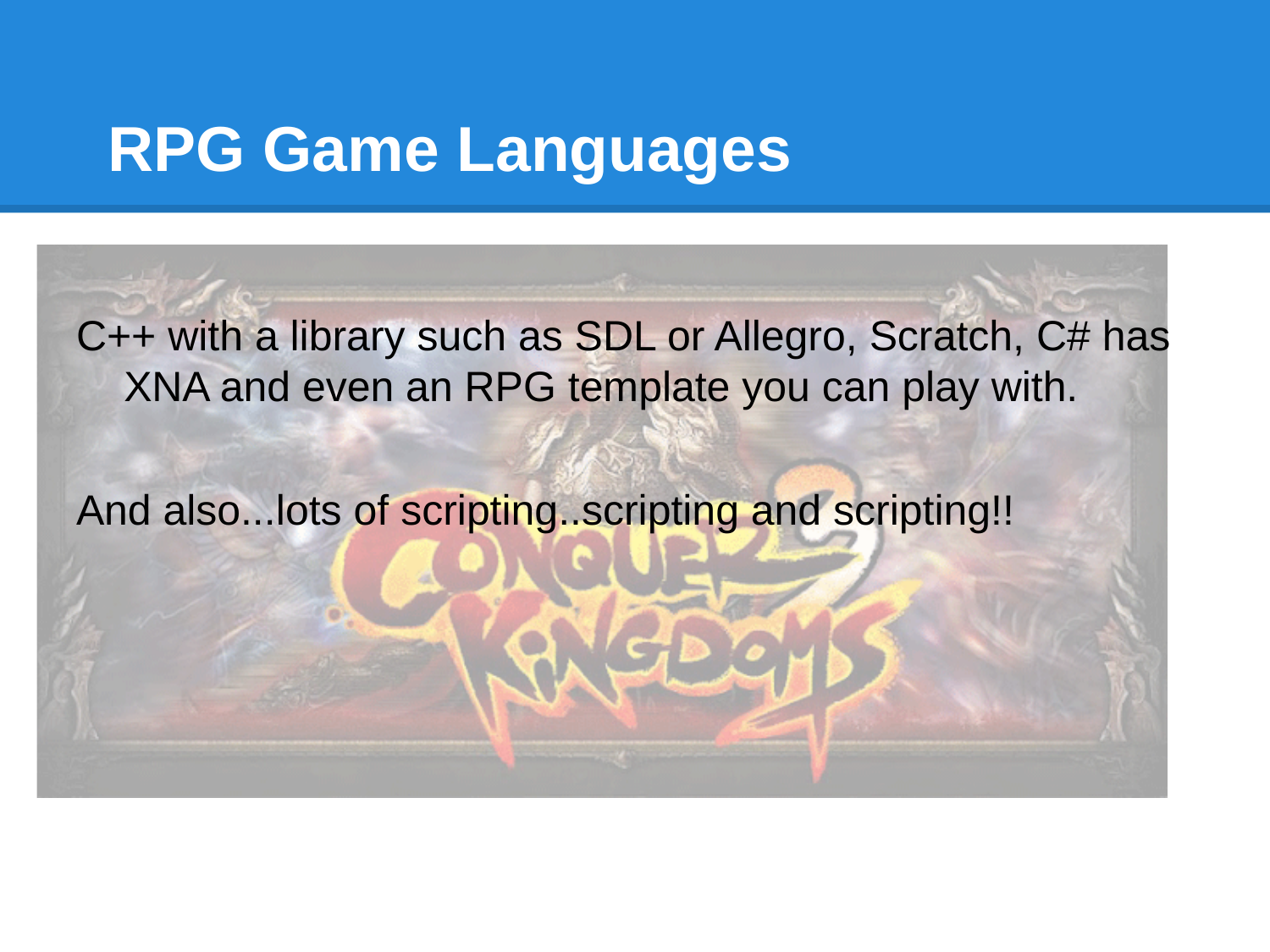

# RPG Game Languages

C++ with a library such as SDL or Allegro, Scratch, C# has XNA and even an RPG template you can play with.

And also...lots of scripting..scripting and scripting!!